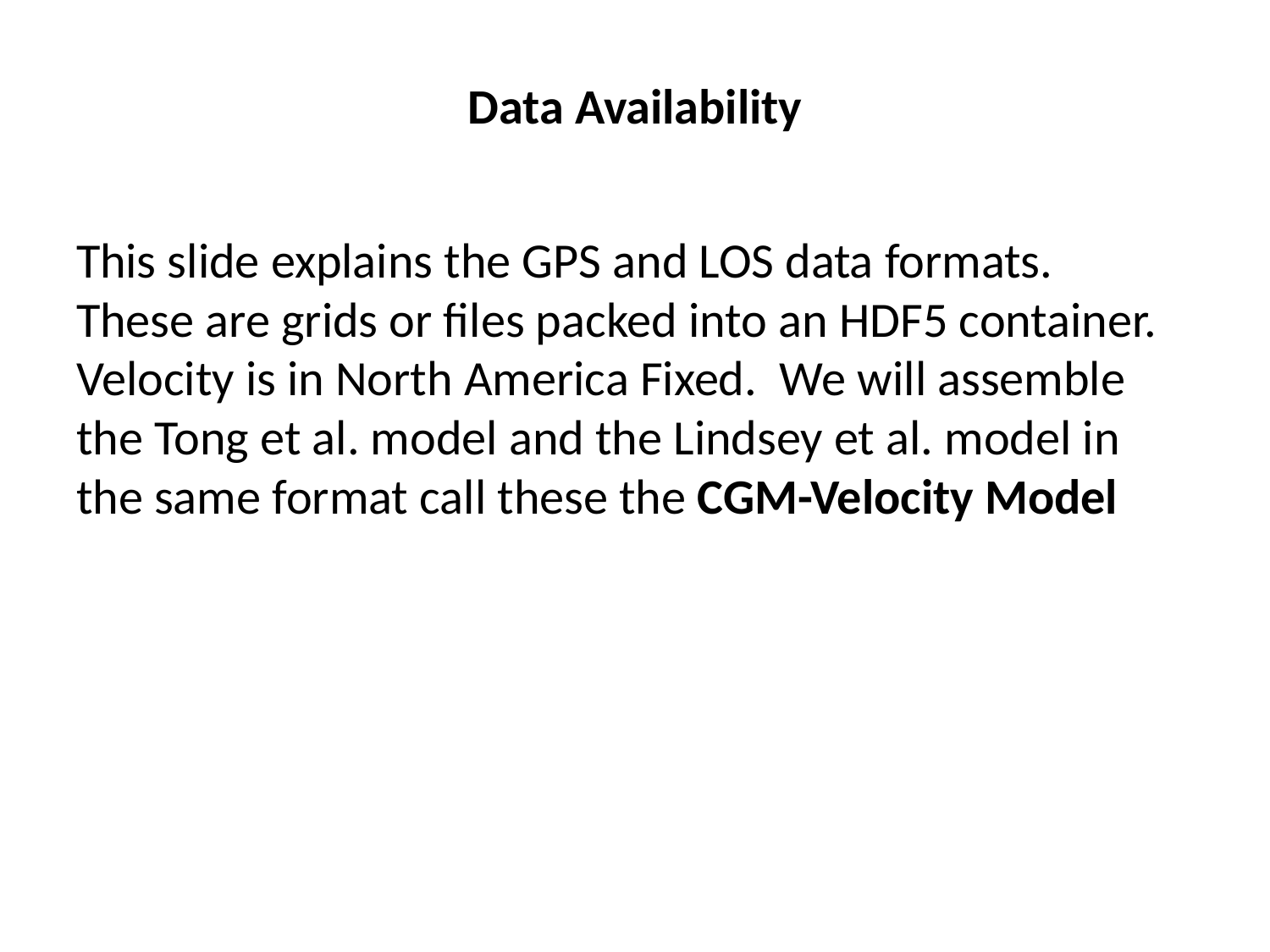

# Data Availability
This slide explains the GPS and LOS data formats.  These are grids or files packed into an HDF5 container.  Velocity is in North America Fixed.  We will assemble the Tong et al. model and the Lindsey et al. model in the same format call these the CGM-Velocity Model